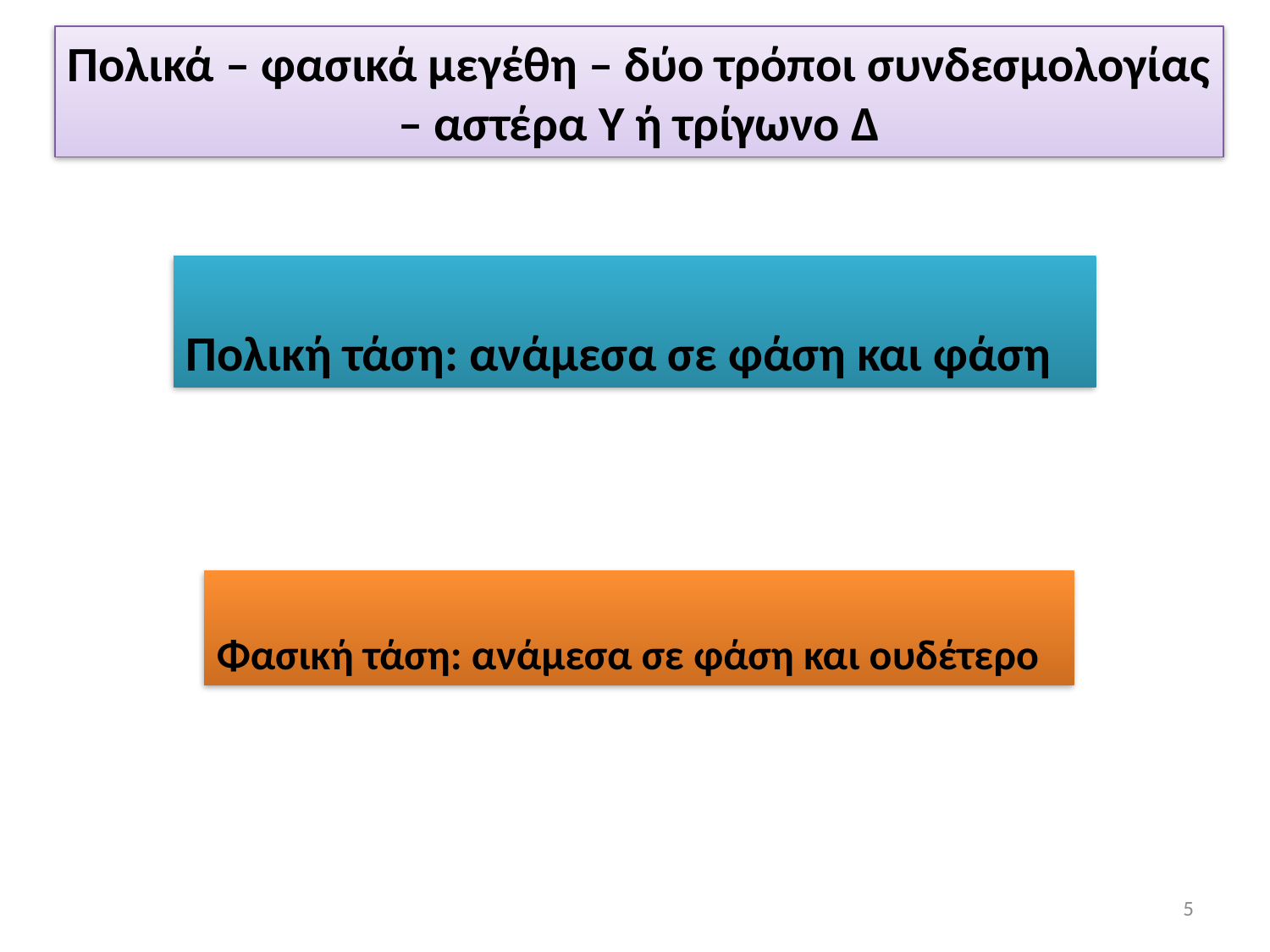

Πολικά – φασικά μεγέθη – δύο τρόποι συνδεσμολογίας – αστέρα Υ ή τρίγωνο Δ
Πολική τάση: ανάμεσα σε φάση και φάση
Φασική τάση: ανάμεσα σε φάση και ουδέτερο
5